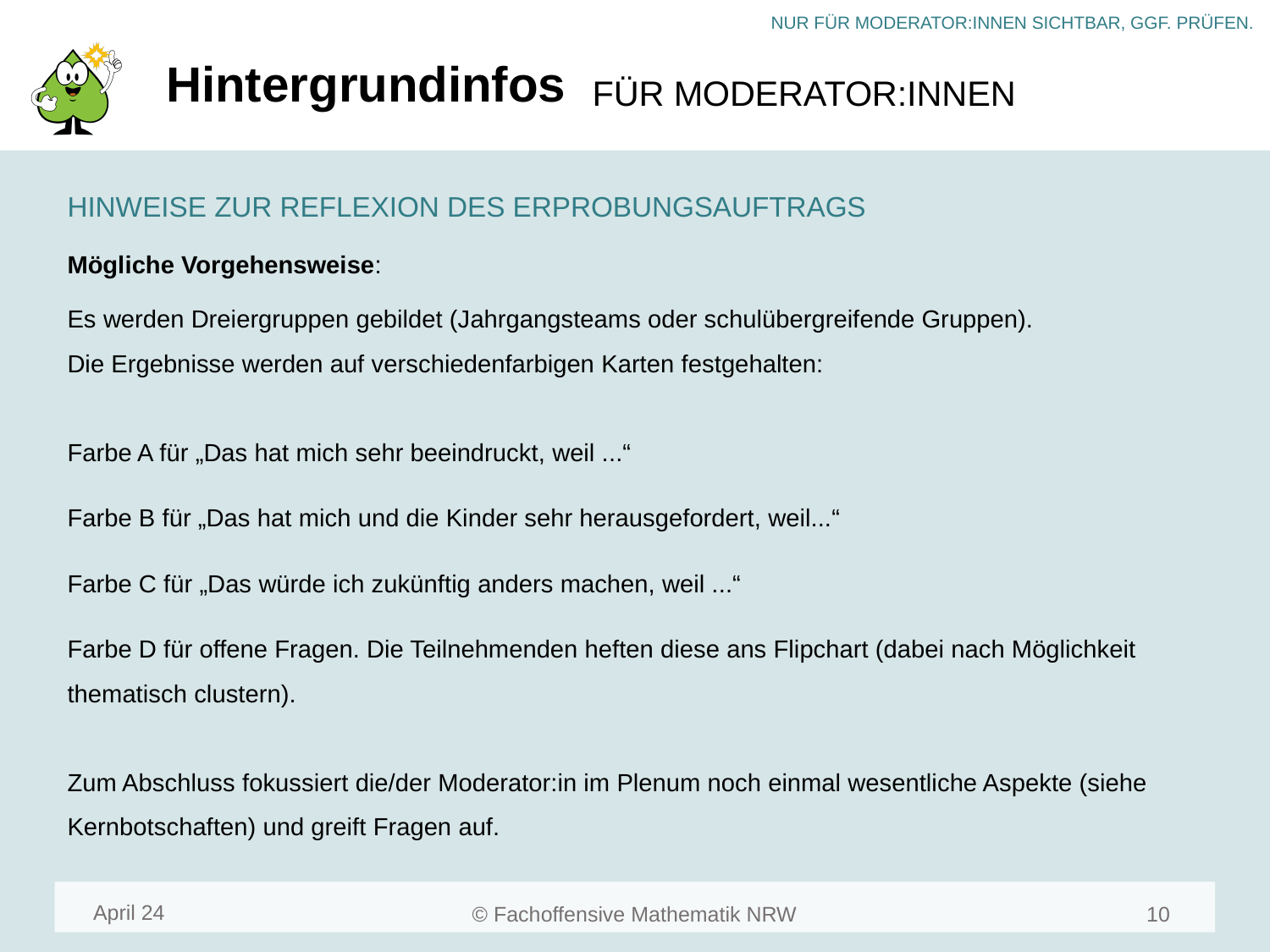

# Hintergrundinfos
HINWEISE ZUR REFLEXION DES ERPROBUNGSAUFTRAGS
Mögliche Vorgehensweise:
Es werden Dreiergruppen gebildet (Jahrgangsteams oder schulübergreifende Gruppen).
Die Ergebnisse werden auf verschiedenfarbigen Karten festgehalten:

Farbe A für „Das hat mich sehr beeindruckt, weil ...“
Farbe B für „Das hat mich und die Kinder sehr herausgefordert, weil...“
Farbe C für „Das würde ich zukünftig anders machen, weil ...“
Farbe D für offene Fragen. Die Teilnehmenden heften diese ans Flipchart (dabei nach Möglichkeit thematisch clustern).

Zum Abschluss fokussiert die/der Moderator:in im Plenum noch einmal wesentliche Aspekte (siehe Kernbotschaften) und greift Fragen auf.

April 24
10